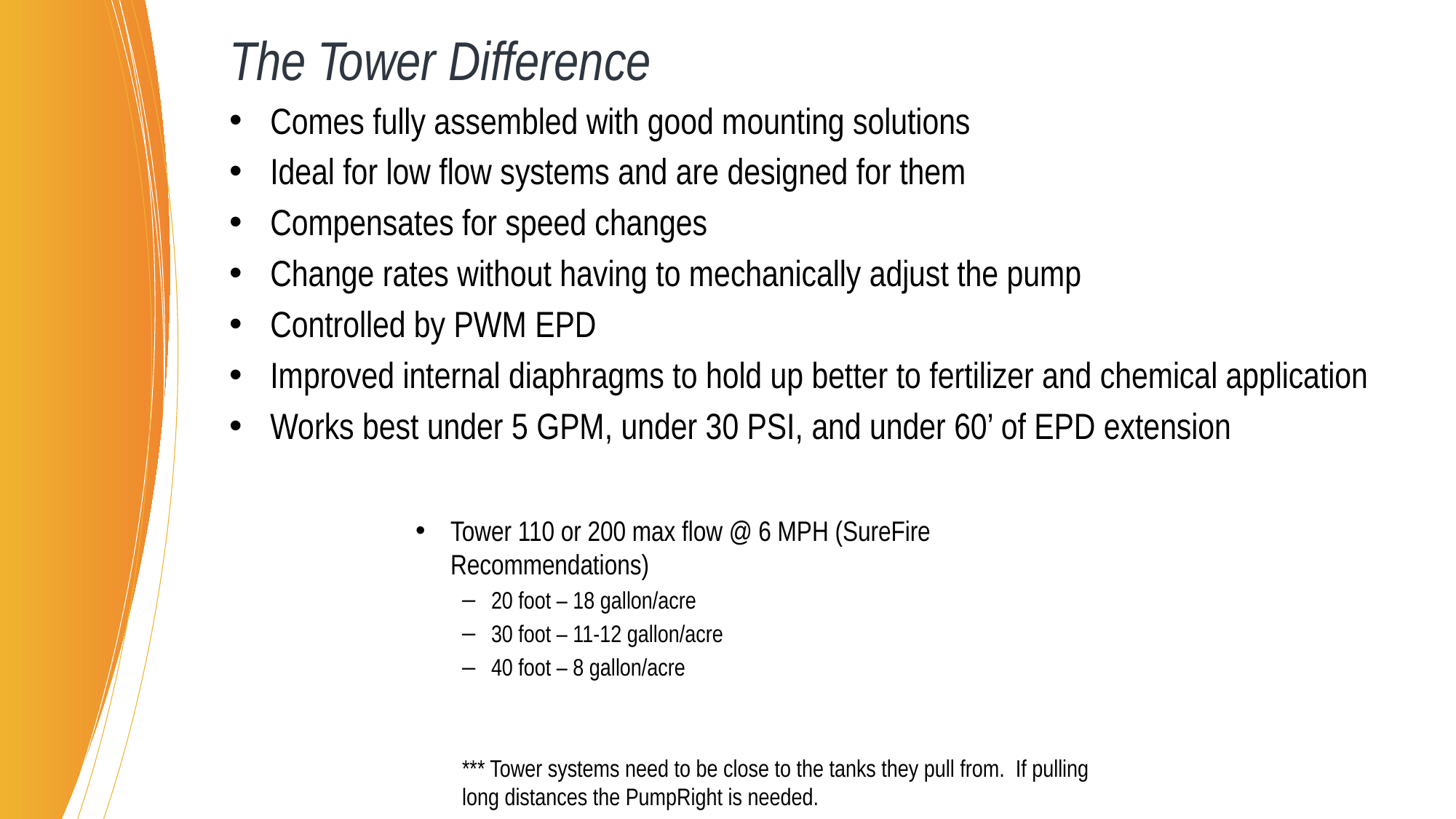

# The Tower Difference
Comes fully assembled with good mounting solutions
Ideal for low flow systems and are designed for them
Compensates for speed changes
Change rates without having to mechanically adjust the pump
Controlled by PWM EPD
Improved internal diaphragms to hold up better to fertilizer and chemical application
Works best under 5 GPM, under 30 PSI, and under 60’ of EPD extension

Tower 110 or 200 max flow @ 6 MPH (SureFire Recommendations)
20 foot – 18 gallon/acre
30 foot – 11-12 gallon/acre
40 foot – 8 gallon/acre

*** Tower systems need to be close to the tanks they pull from.  If pulling long distances the PumpRight is needed.